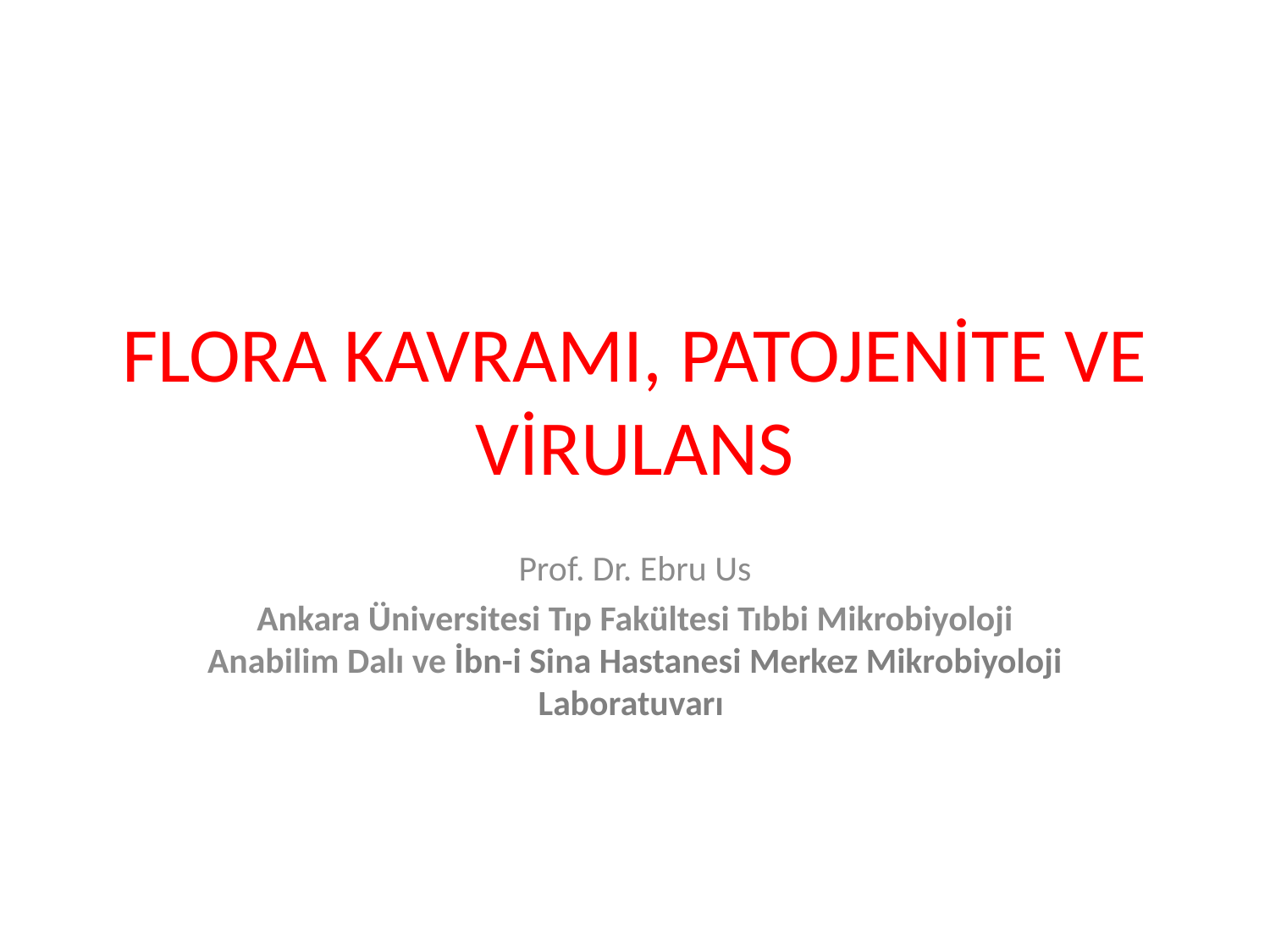

# FLORA KAVRAMI, PATOJENİTE VE VİRULANS
Prof. Dr. Ebru Us
Ankara Üniversitesi Tıp Fakültesi Tıbbi Mikrobiyoloji Anabilim Dalı ve İbn-i Sina Hastanesi Merkez Mikrobiyoloji Laboratuvarı